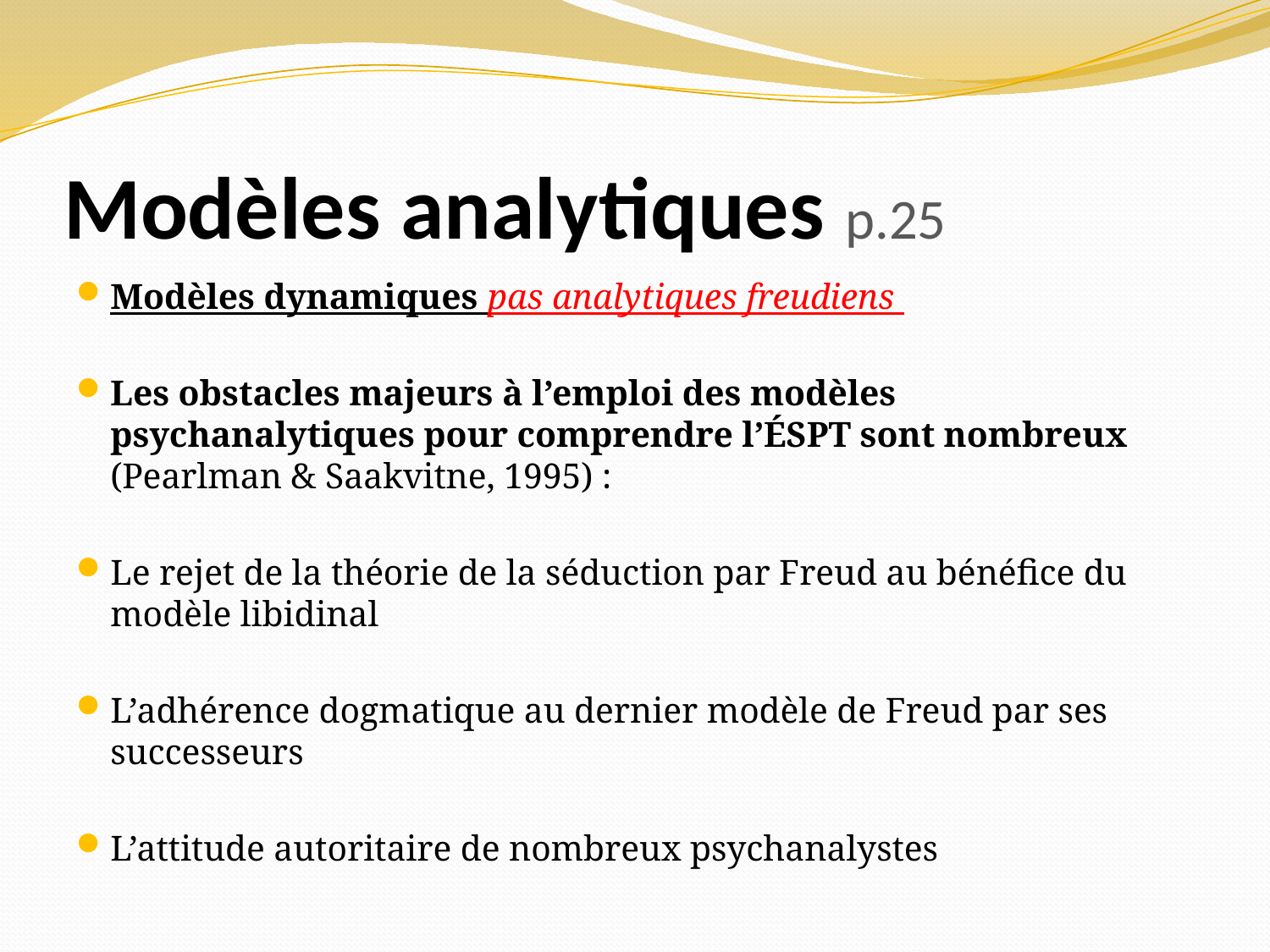

# Modèles analytiques p.25
Modèles dynamiques pas analytiques freudiens

Les obstacles majeurs à l’emploi des modèles psychanalytiques pour comprendre l’ÉSPT sont nombreux  (Pearlman & Saakvitne, 1995) :

Le rejet de la théorie de la séduction par Freud au bénéfice du modèle libidinal

L’adhérence dogmatique au dernier modèle de Freud par ses successeurs

L’attitude autoritaire de nombreux psychanalystes